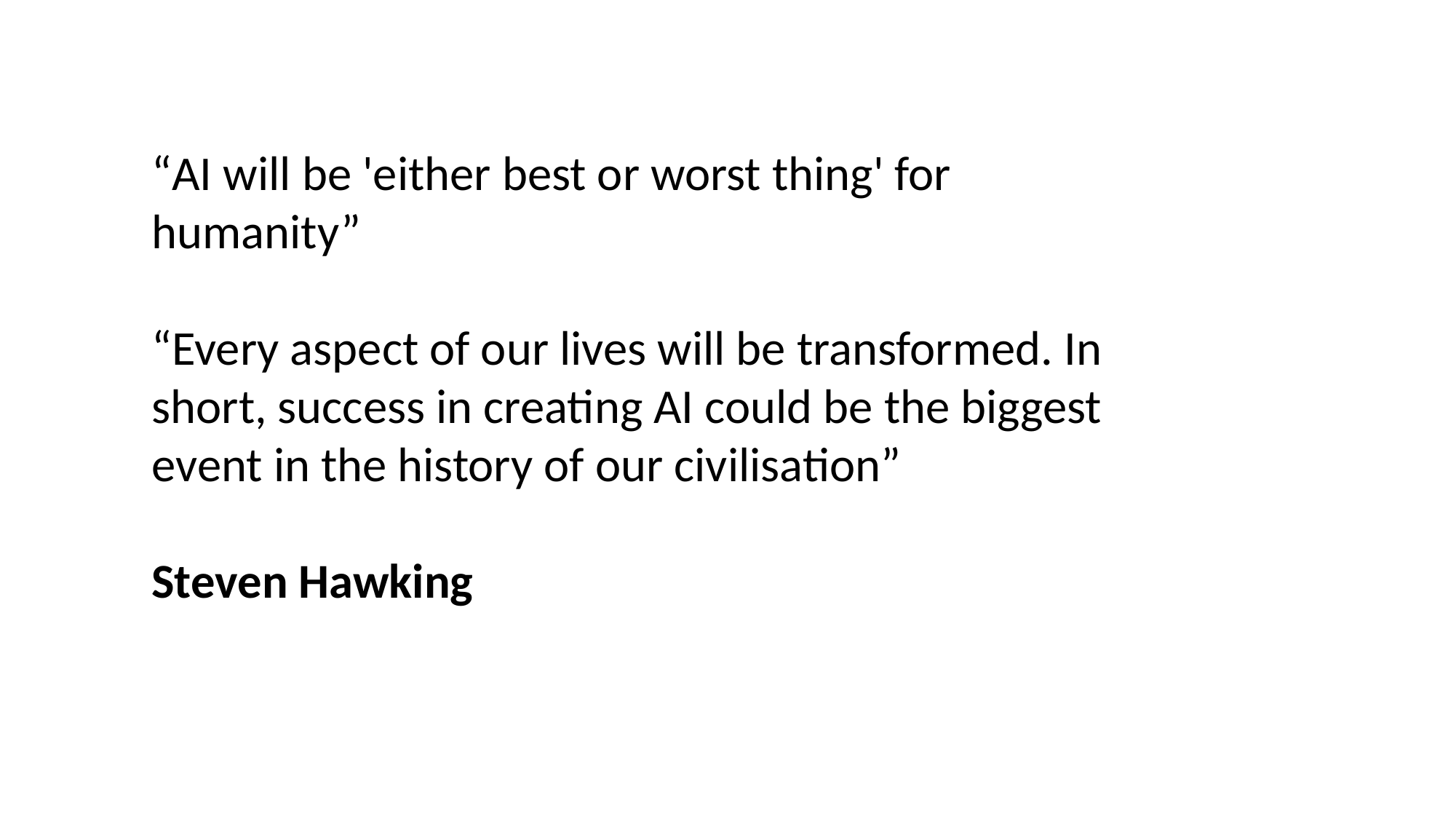

“AI will be 'either best or worst thing' for humanity”

“Every aspect of our lives will be transformed. In short, success in creating AI could be the biggest event in the history of our civilisation”

Steven Hawking